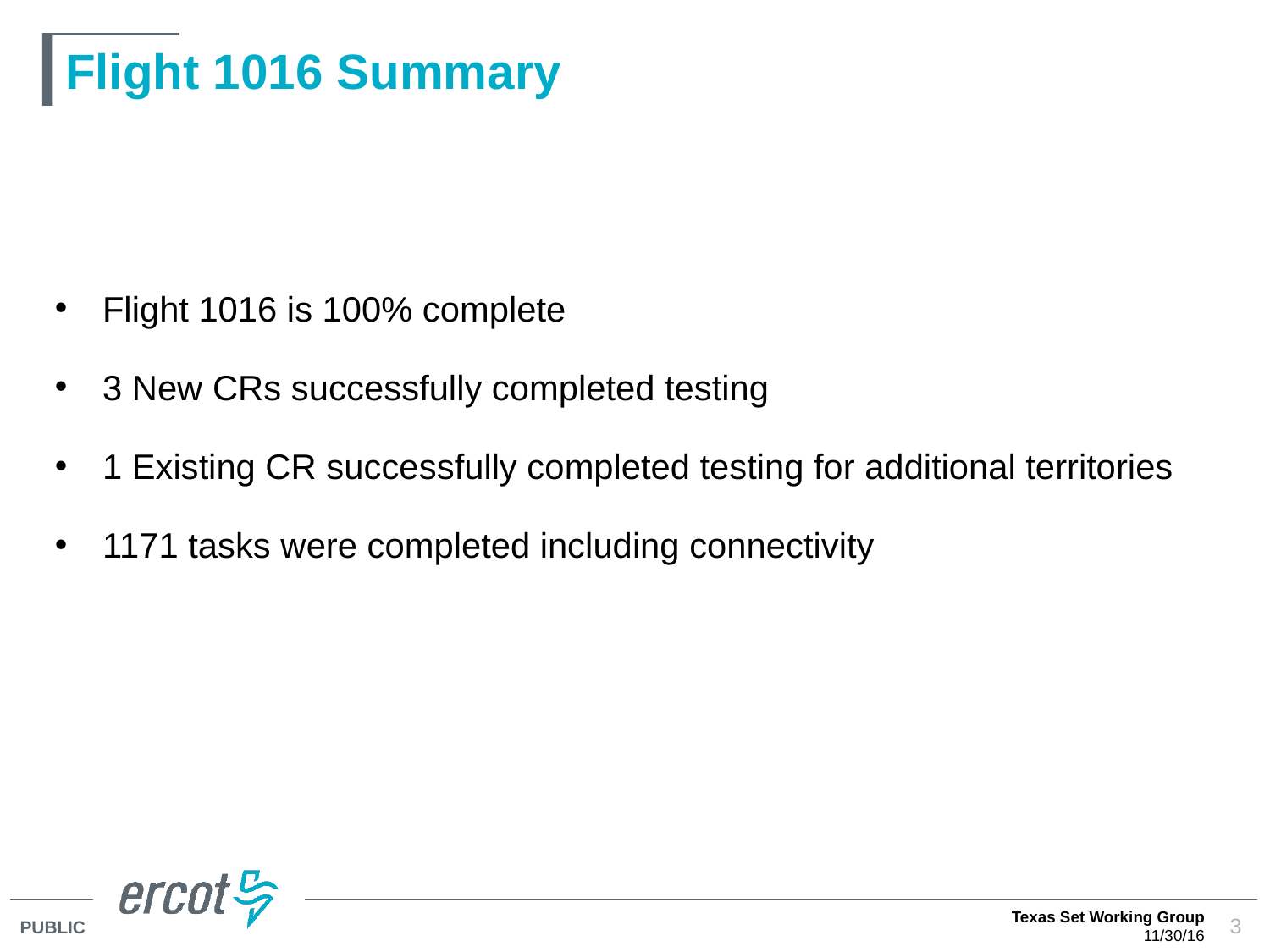

# Flight 1016 Summary

Flight 1016 is 100% complete
3 New CRs successfully completed testing
1 Existing CR successfully completed testing for additional territories
1171 tasks were completed including connectivity
Texas Set Working Group
11/30/16
3